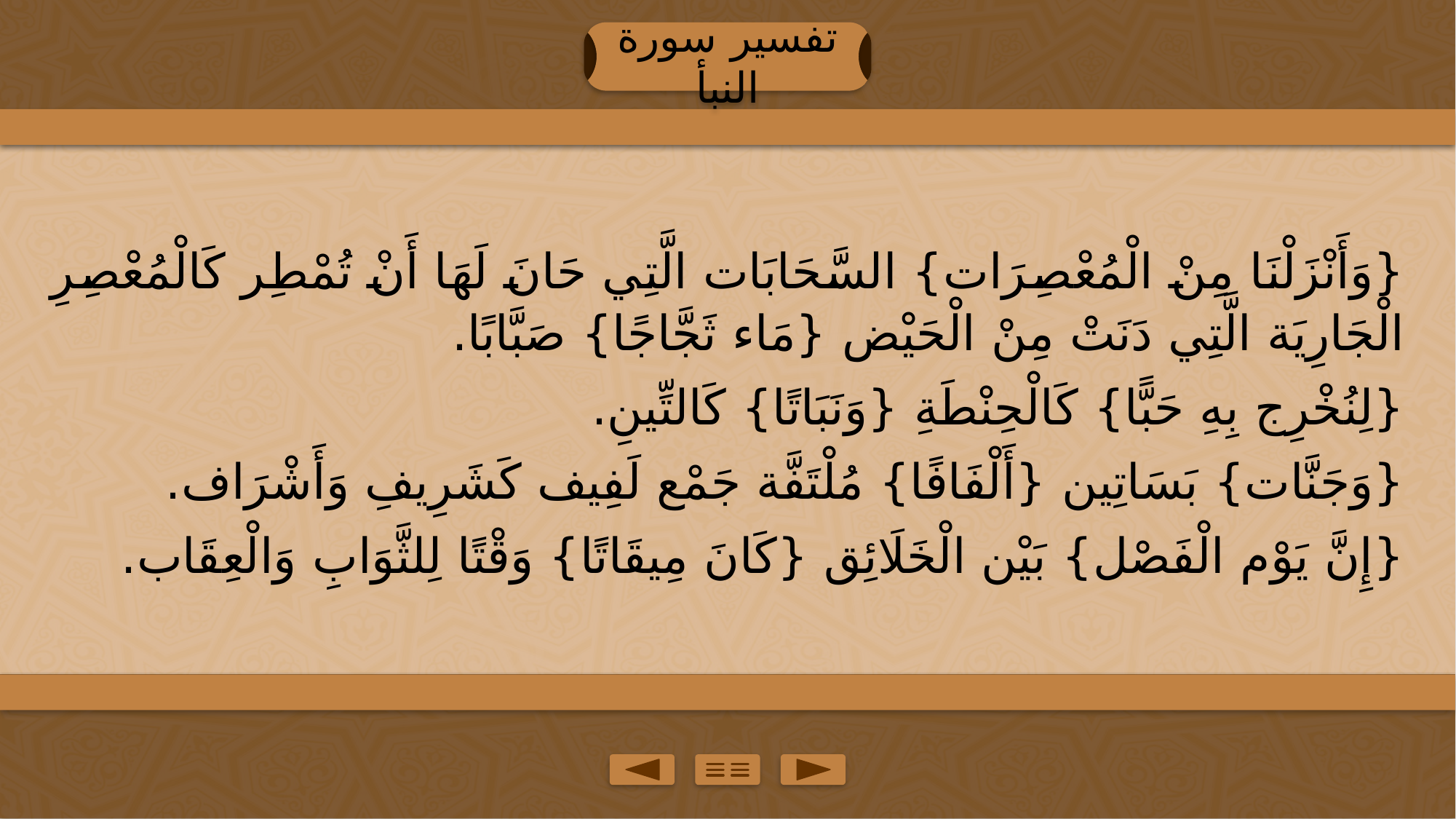

تفسير سورة النبأ

{وَأَنْزَلْنَا مِنْ الْمُعْصِرَات} السَّحَابَات الَّتِي حَانَ لَهَا أَنْ تُمْطِر كَالْمُعْصِرِ الْجَارِيَة الَّتِي دَنَتْ مِنْ الْحَيْض {مَاء ثَجَّاجًا} صَبَّابًا.
{لِنُخْرِج بِهِ حَبًّا} كَالْحِنْطَةِ {وَنَبَاتًا} كَالتِّينِ.
{وَجَنَّات} بَسَاتِين {أَلْفَافًا} مُلْتَفَّة جَمْع لَفِيف كَشَرِيفِ وَأَشْرَاف.
{إِنَّ يَوْم الْفَصْل} بَيْن الْخَلَائِق {كَانَ مِيقَاتًا} وَقْتًا لِلثَّوَابِ وَالْعِقَاب.